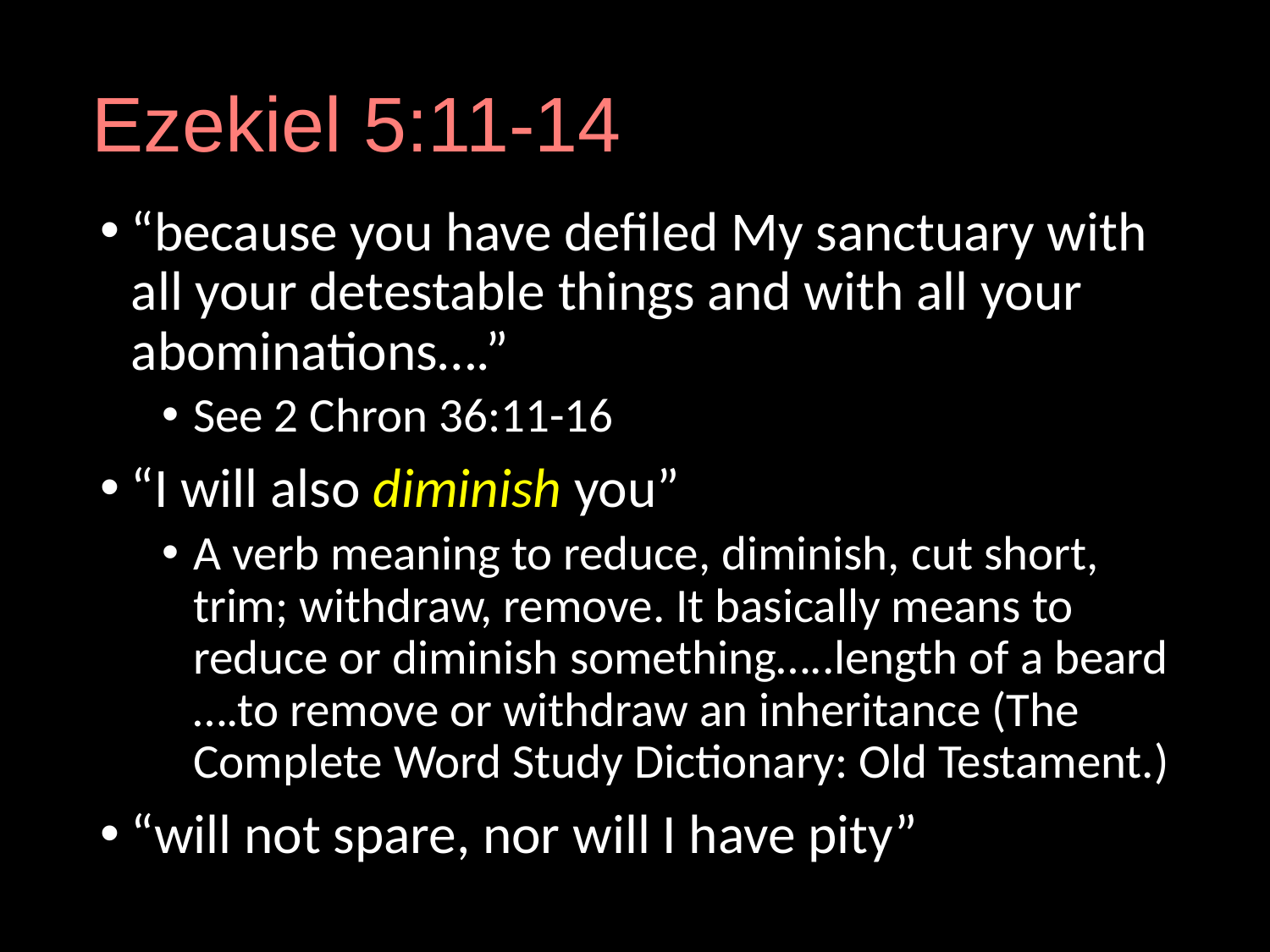

# Ezekiel 5:11-14
“because you have defiled My sanctuary with all your detestable things and with all your abominations….”
See 2 Chron 36:11-16
“I will also diminish you”
A verb meaning to reduce, diminish, cut short, trim; withdraw, remove. It basically means to reduce or diminish something…..length of a beard ….to remove or withdraw an inheritance (The Complete Word Study Dictionary: Old Testament.)
“will not spare, nor will I have pity”